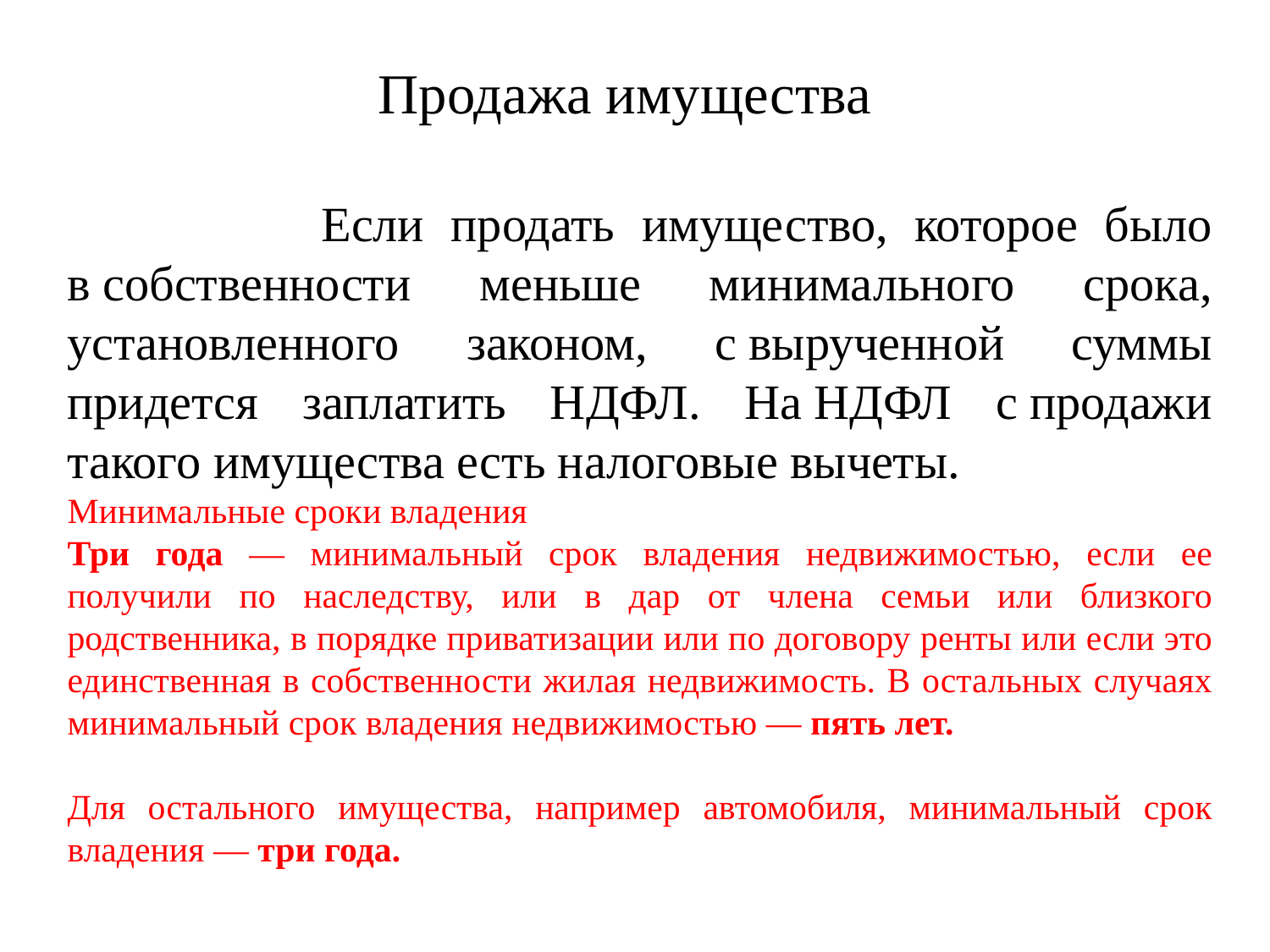

Продажа имущества
		Если продать имущество, которое было в собственности меньше минимального срока, установленного законом, с вырученной суммы придется заплатить НДФЛ. На НДФЛ с продажи такого имущества есть налоговые вычеты.
Минимальные сроки владения
Три года — минимальный срок владения недвижимостью, если ее получили по наследству, или в дар от члена семьи или близкого родственника, в порядке приватизации или по договору ренты или если это единственная в собственности жилая недвижимость. В остальных случаях минимальный срок владения недвижимостью — пять лет.

Для остального имущества, например автомобиля, минимальный срок владения — три года.